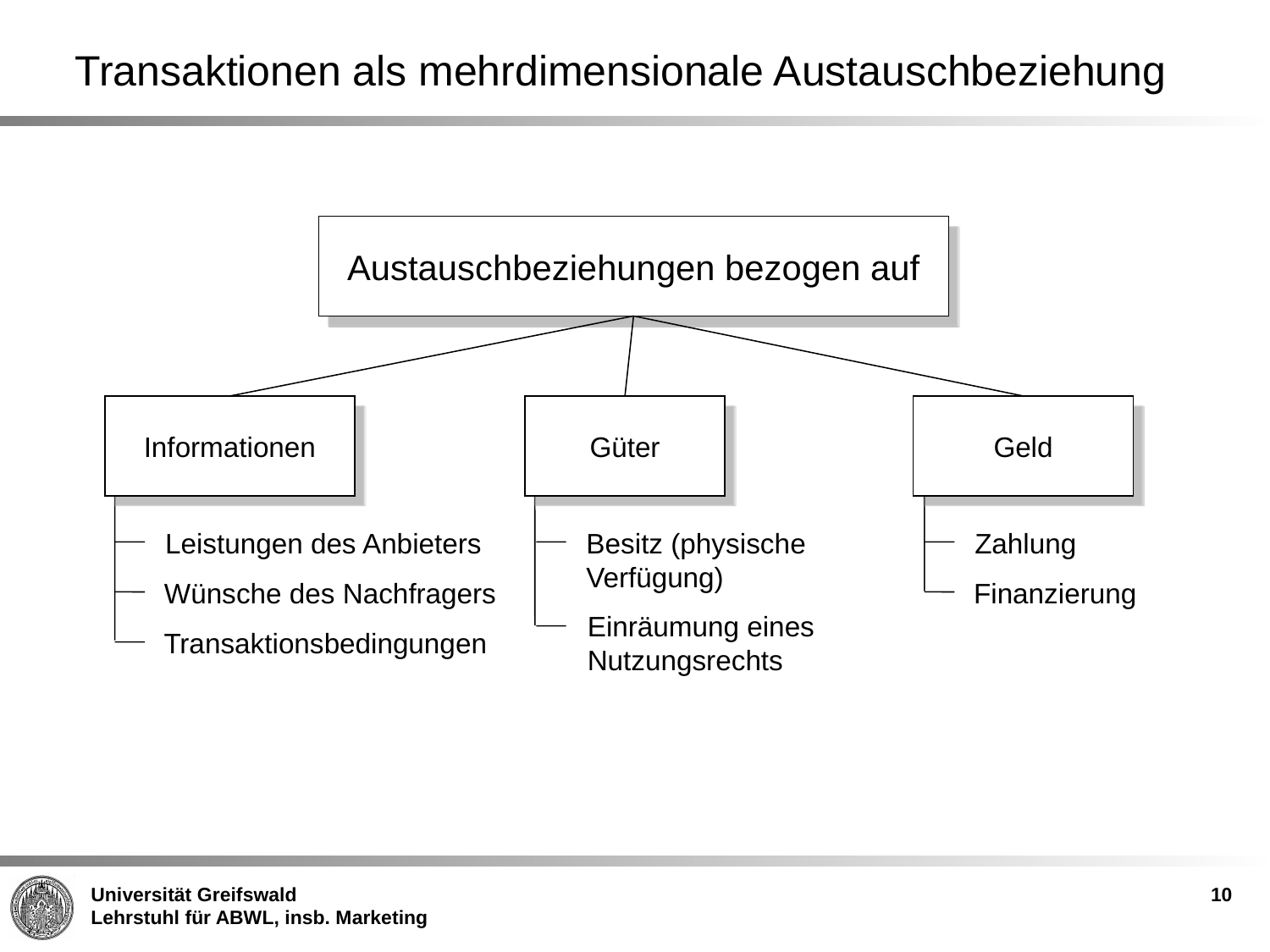

# Transaktionen als mehrdimensionale Austauschbeziehung
Austauschbeziehungen bezogen auf
Informationen
Güter
Geld

Leistungen des Anbieters
Besitz (physische
Verfügung)
Zahlung

Wünsche des Nachfragers
Finanzierung

Einräumung eines
Nutzungsrechts
Transaktionsbedingungen

10